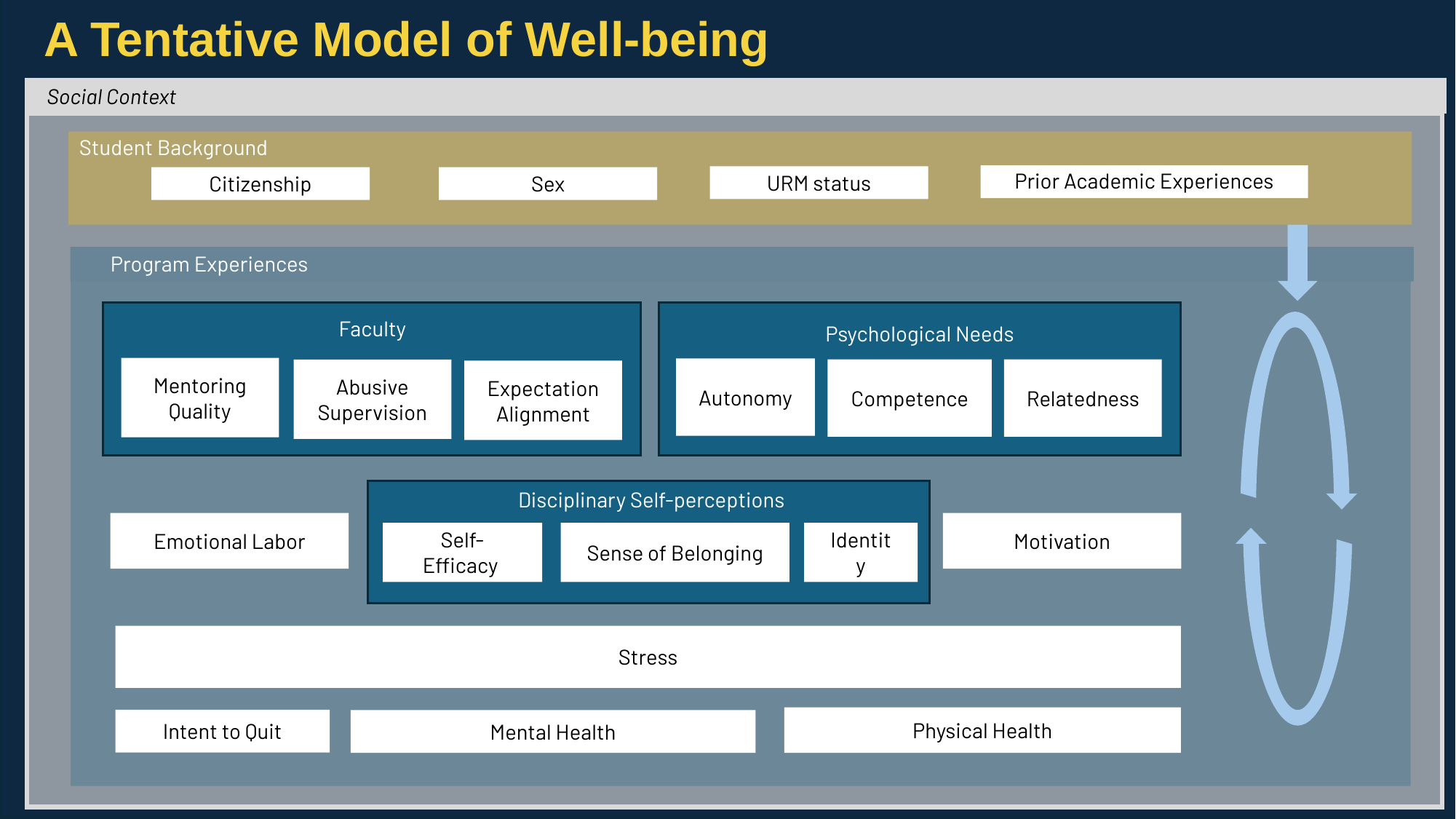

# A Tentative Model of Well-being
Social Context

Student Background

Prior Academic Experiences
URM status
Citizenship
Sex

       Program Experiences

Faculty
Mentoring Quality
Abusive Supervision
Expectation Alignment

Psychological Needs
Autonomy
Competence
Relatedness

Disciplinary Self-perceptions
Emotional Labor
Motivation
Sense of Belonging
Identity
Self-Efficacy
Stress
Physical Health
Intent to Quit
Mental Health